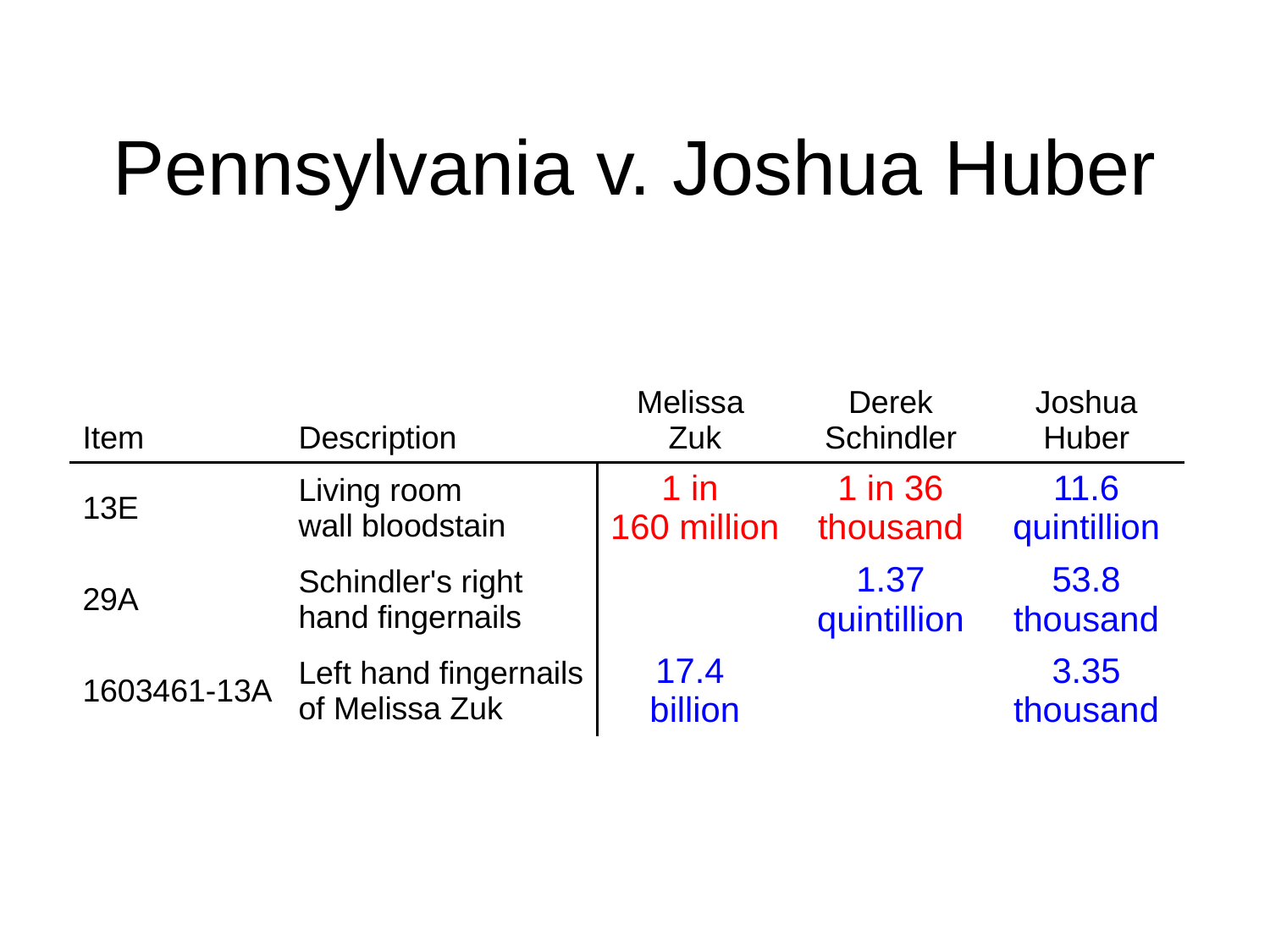

# Pennsylvania v. Joshua Huber
| Item | Description | Melissa Zuk | Derek Schindler | Joshua Huber |
| --- | --- | --- | --- | --- |
| 13E | Living room wall bloodstain | 1 in 160 million | 1 in 36 thousand | 11.6 quintillion |
| 29A | Schindler's right hand fingernails |  | 1.37 quintillion | 53.8 thousand |
| 1603461-13A | Left hand fingernails of Melissa Zuk | 17.4 billion |  | 3.35 thousand |